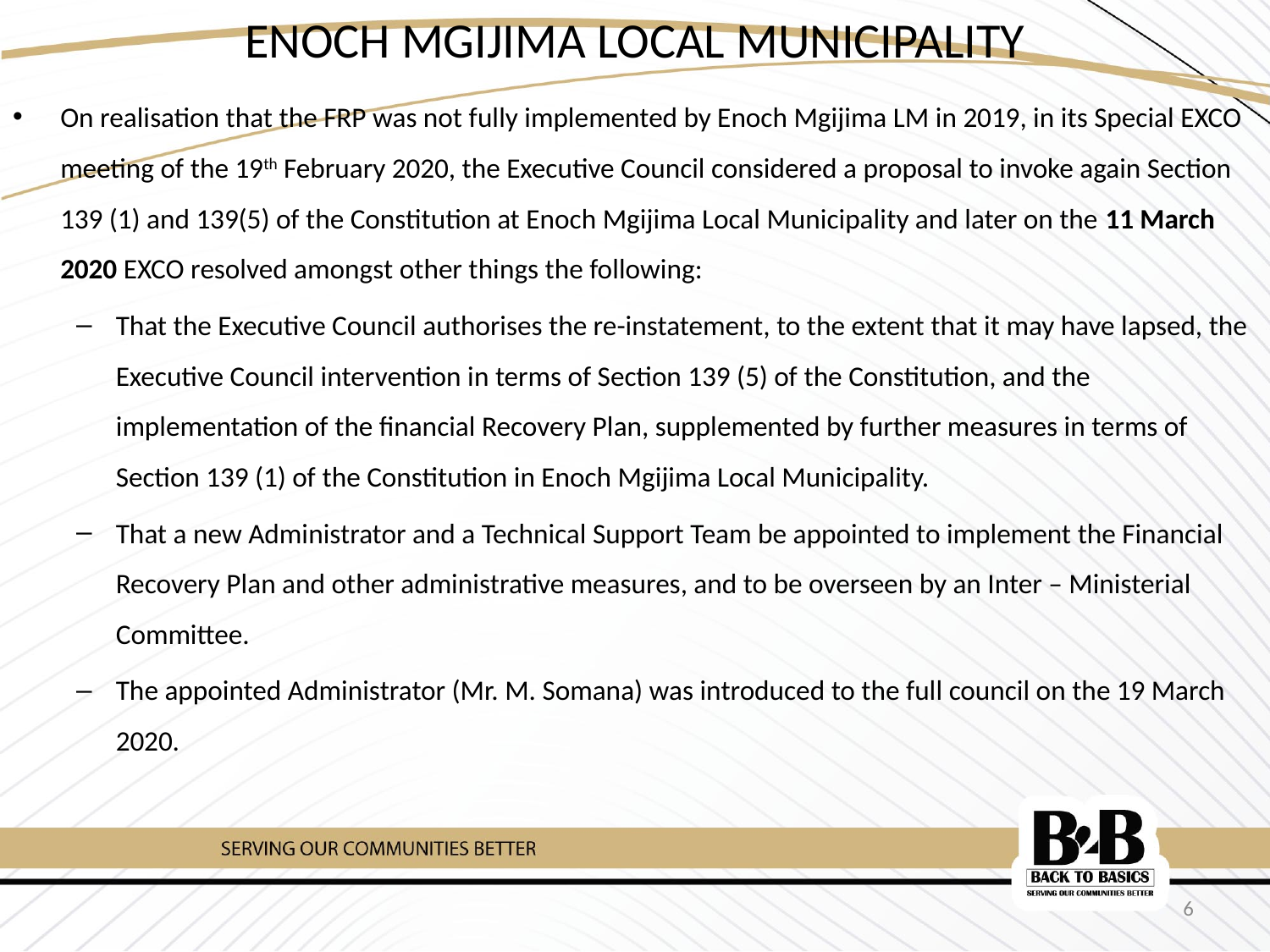

# ENOCH MGIJIMA LOCAL MUNICIPALITY
On realisation that the FRP was not fully implemented by Enoch Mgijima LM in 2019, in its Special EXCO meeting of the 19th February 2020, the Executive Council considered a proposal to invoke again Section 139 (1) and 139(5) of the Constitution at Enoch Mgijima Local Municipality and later on the 11 March 2020 EXCO resolved amongst other things the following:
That the Executive Council authorises the re-instatement, to the extent that it may have lapsed, the Executive Council intervention in terms of Section 139 (5) of the Constitution, and the implementation of the financial Recovery Plan, supplemented by further measures in terms of Section 139 (1) of the Constitution in Enoch Mgijima Local Municipality.
That a new Administrator and a Technical Support Team be appointed to implement the Financial Recovery Plan and other administrative measures, and to be overseen by an Inter – Ministerial Committee.
The appointed Administrator (Mr. M. Somana) was introduced to the full council on the 19 March 2020.

6